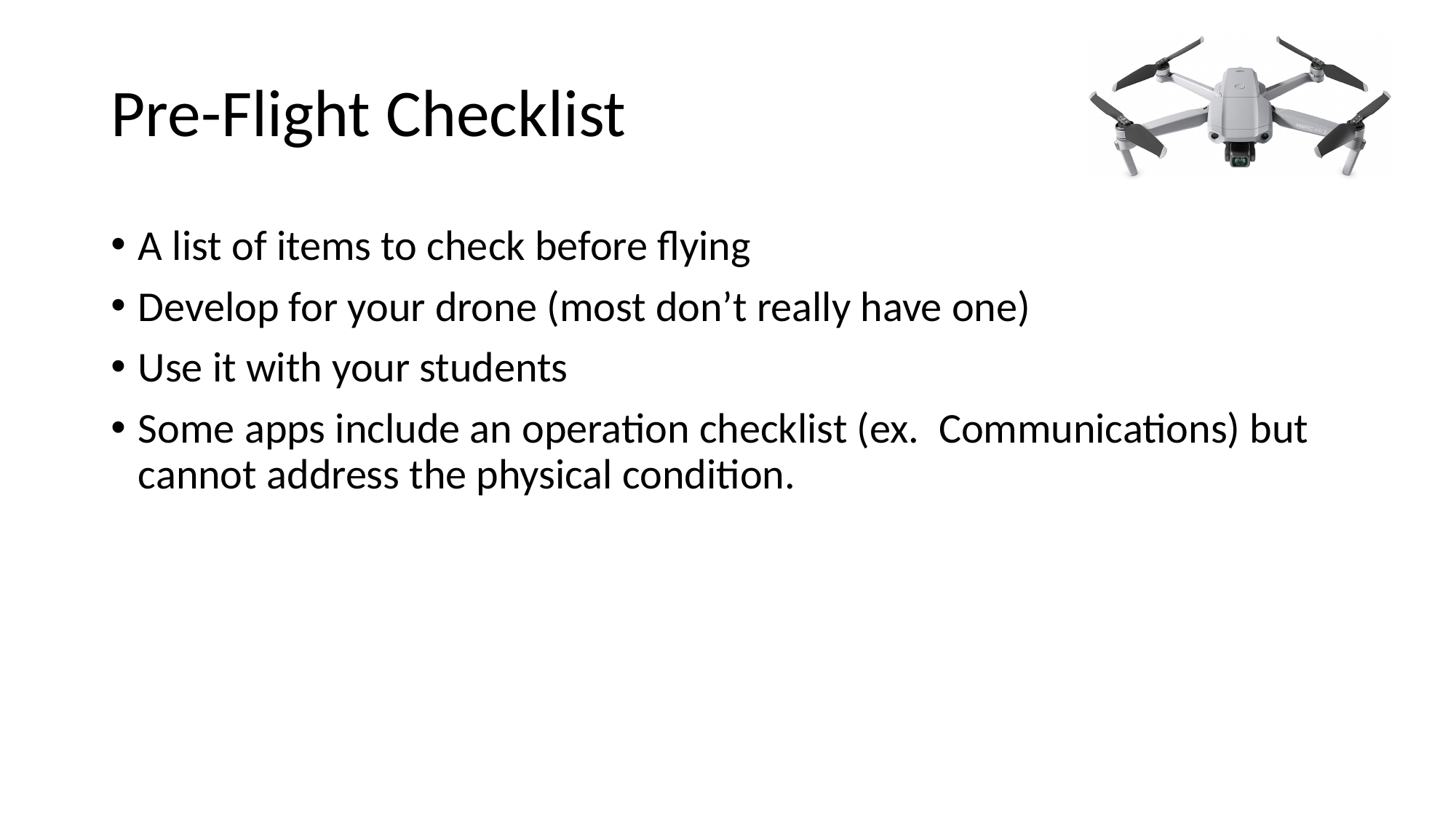

# Pre-Flight Checklist
A list of items to check before flying
Develop for your drone (most don’t really have one)
Use it with your students
Some apps include an operation checklist (ex.  Communications) but cannot address the physical condition.